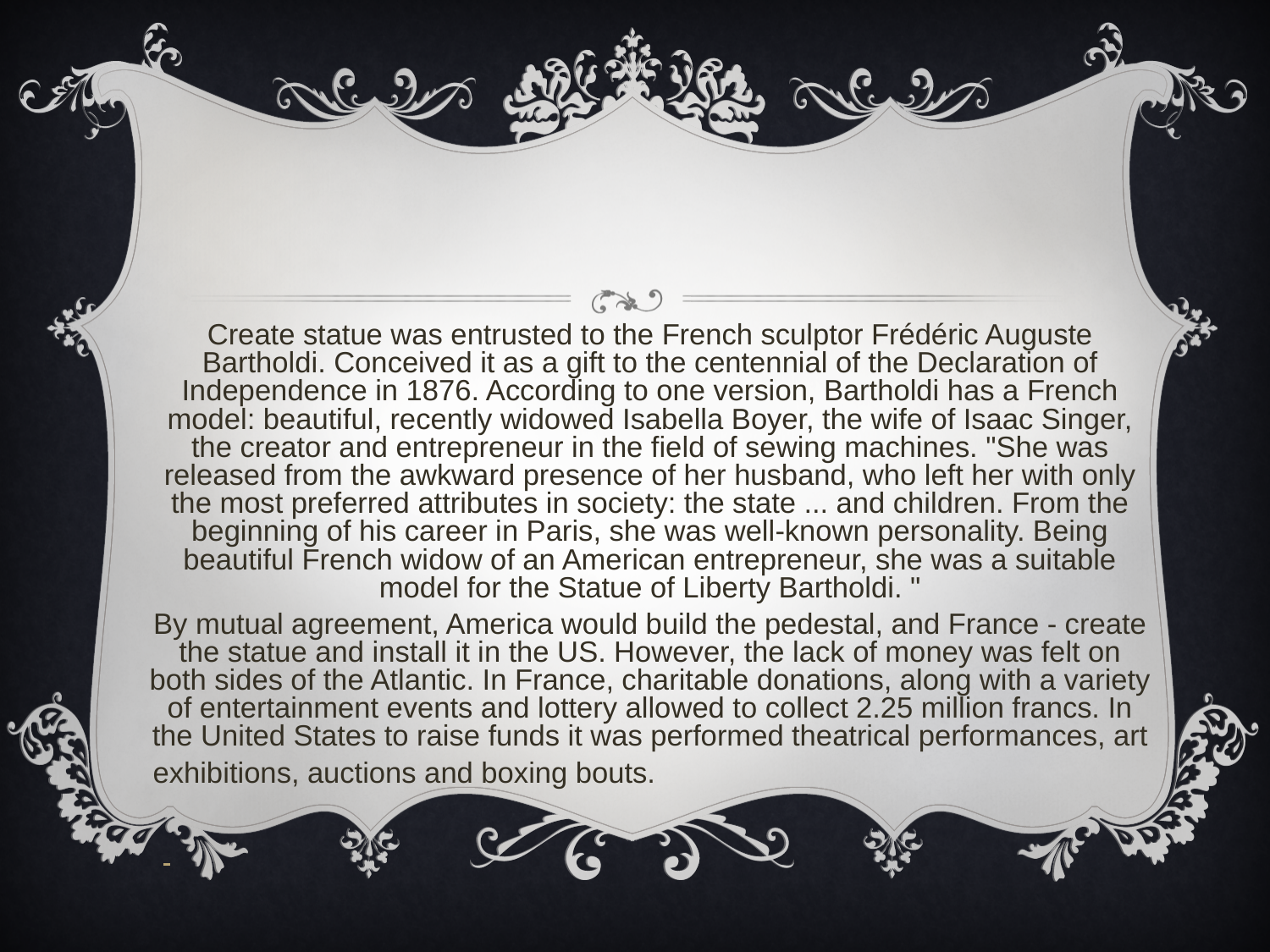

Create statue was entrusted to the French sculptor Frédéric Auguste Bartholdi. Conceived it as a gift to the centennial of the Declaration of Independence in 1876. According to one version, Bartholdi has a French model: beautiful, recently widowed Isabella Boyer, the wife of Isaac Singer, the creator and entrepreneur in the field of sewing machines. "She was released from the awkward presence of her husband, who left her with only the most preferred attributes in society: the state ... and children. From the beginning of his career in Paris, she was well-known personality. Being beautiful French widow of an American entrepreneur, she was a suitable model for the Statue of Liberty Bartholdi. "
By mutual agreement, America would build the pedestal, and France - create the statue and install it in the US. However, the lack of money was felt on both sides of the Atlantic. In France, charitable donations, along with a variety of entertainment events and lottery allowed to collect 2.25 million francs. In the United States to raise funds it was performed theatrical performances, art exhibitions, auctions and boxing bouts.